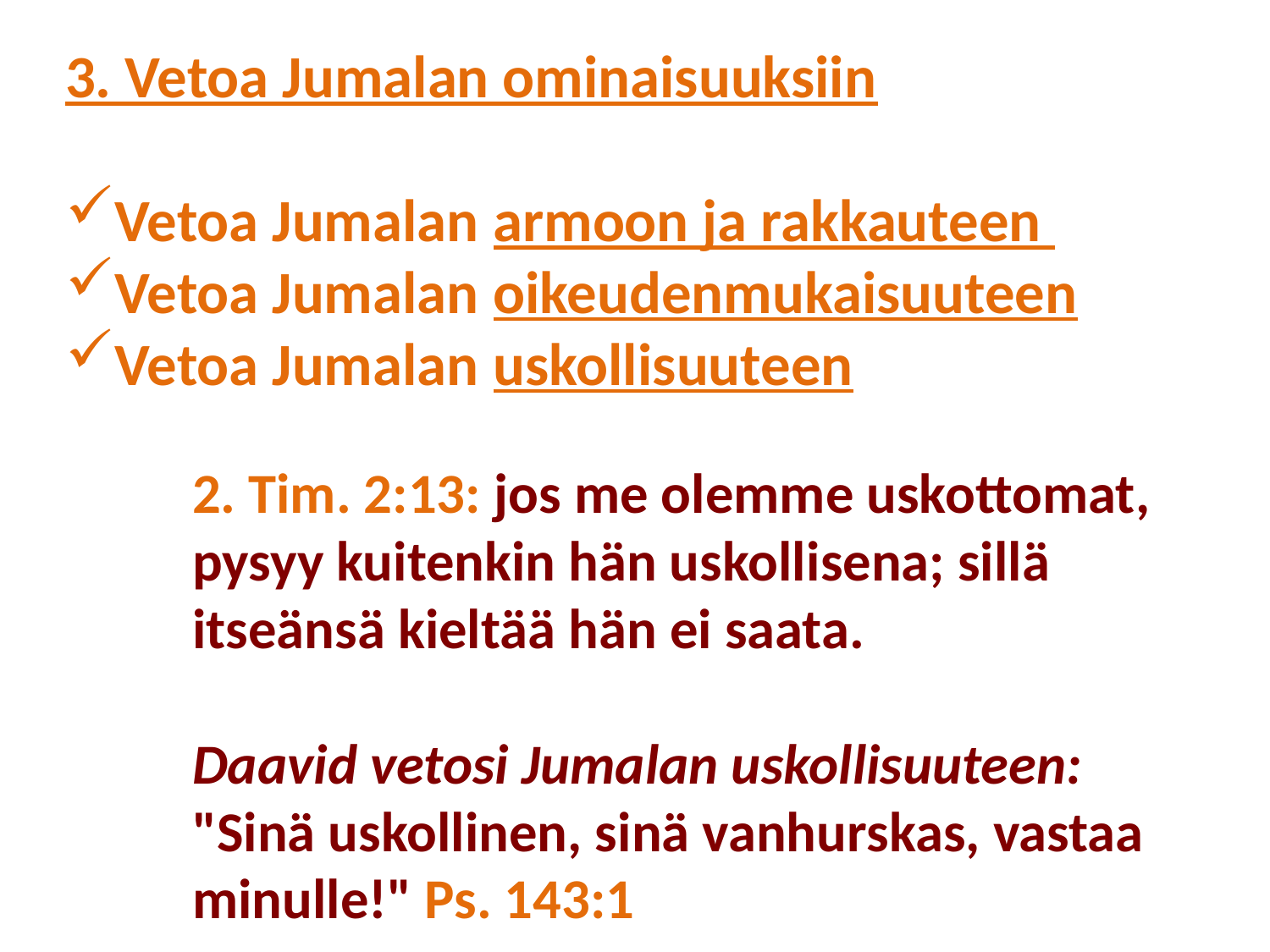

3. Vetoa Jumalan ominaisuuksiin

Vetoa Jumalan armoon ja rakkauteen
Vetoa Jumalan oikeudenmukaisuuteen
Vetoa Jumalan uskollisuuteen

2. Tim. 2:13: jos me olemme uskottomat, pysyy kuitenkin hän uskollisena; sillä itseänsä kieltää hän ei saata.

Daavid vetosi Jumalan uskollisuuteen: "Sinä uskollinen, sinä vanhurskas, vastaa minulle!" Ps. 143:1